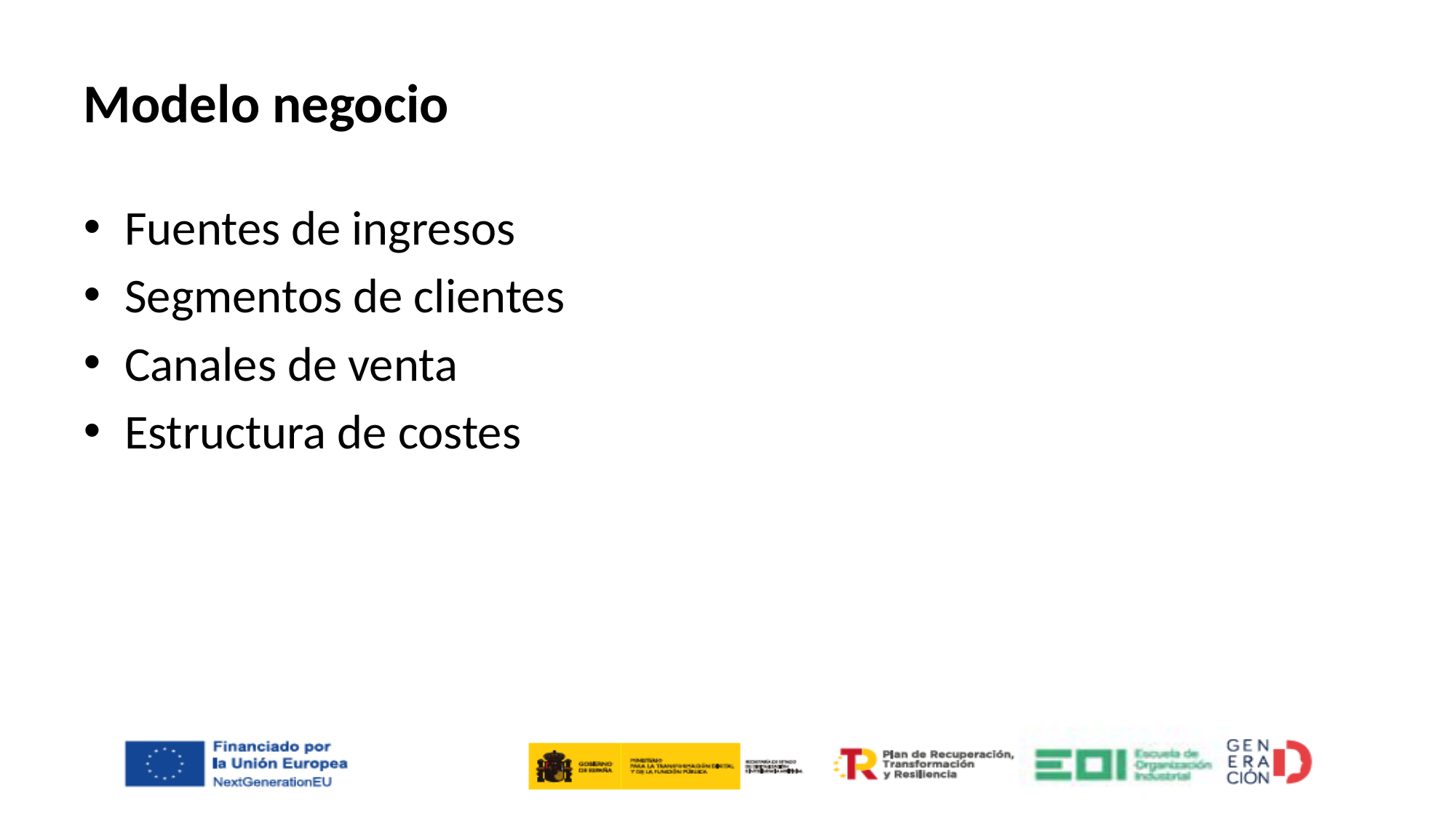

# Modelo negocio
Fuentes de ingresos
Segmentos de clientes
Canales de venta
Estructura de costes